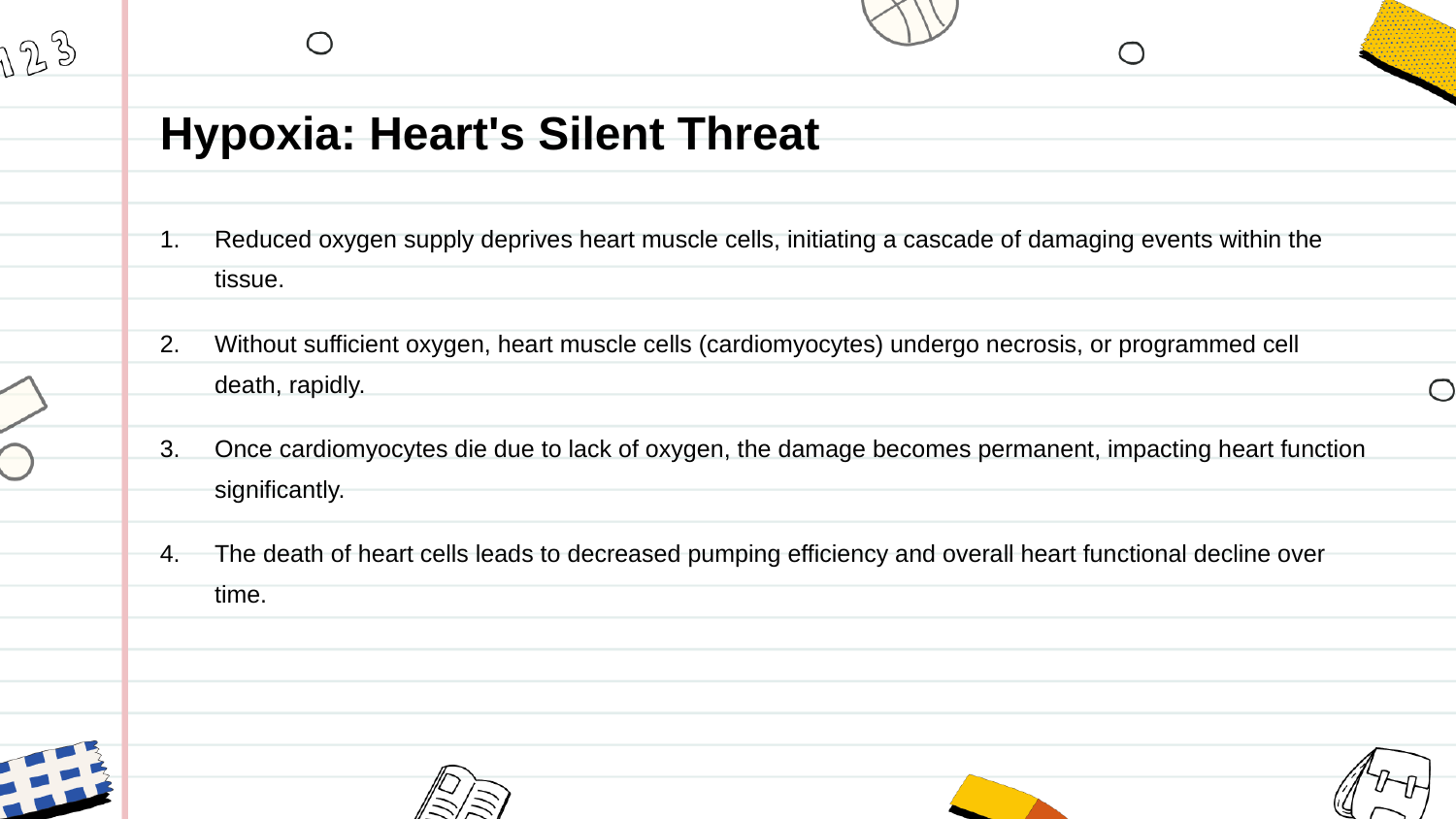

Hypoxia: Heart's Silent Threat
Reduced oxygen supply deprives heart muscle cells, initiating a cascade of damaging events within the tissue.
Without sufficient oxygen, heart muscle cells (cardiomyocytes) undergo necrosis, or programmed cell death, rapidly.
Once cardiomyocytes die due to lack of oxygen, the damage becomes permanent, impacting heart function significantly.
The death of heart cells leads to decreased pumping efficiency and overall heart functional decline over time.